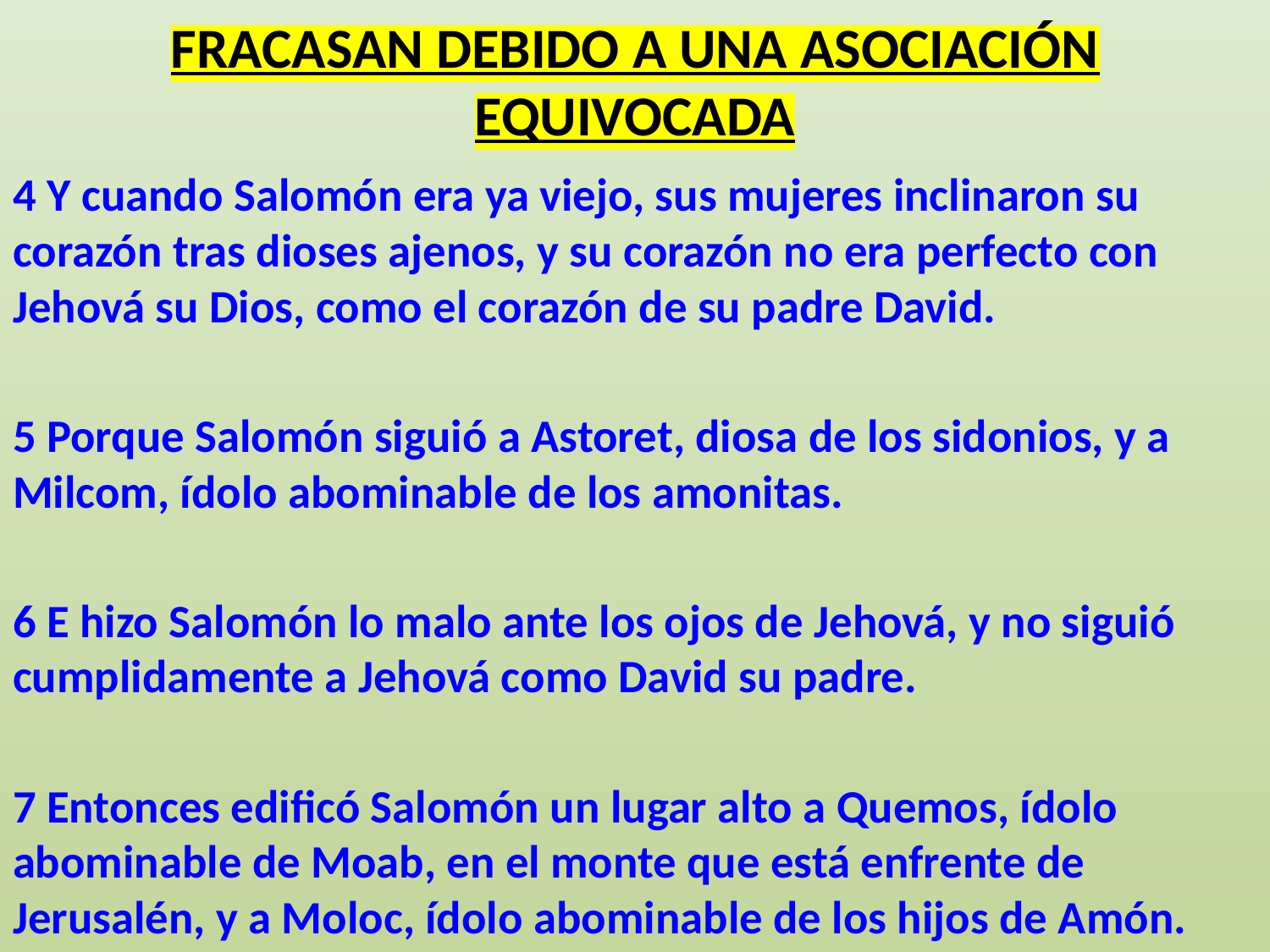

# FRACASAN DEBIDO A UNA ASOCIACIÓN EQUIVOCADA
4 Y cuando Salomón era ya viejo, sus mujeres inclinaron su corazón tras dioses ajenos, y su corazón no era perfecto con Jehová su Dios, como el corazón de su padre David.

5 Porque Salomón siguió a Astoret, diosa de los sidonios, y a Milcom, ídolo abominable de los amonitas.

6 E hizo Salomón lo malo ante los ojos de Jehová, y no siguió cumplidamente a Jehová como David su padre.

7 Entonces edificó Salomón un lugar alto a Quemos, ídolo abominable de Moab, en el monte que está enfrente de Jerusalén, y a Moloc, ídolo abominable de los hijos de Amón.